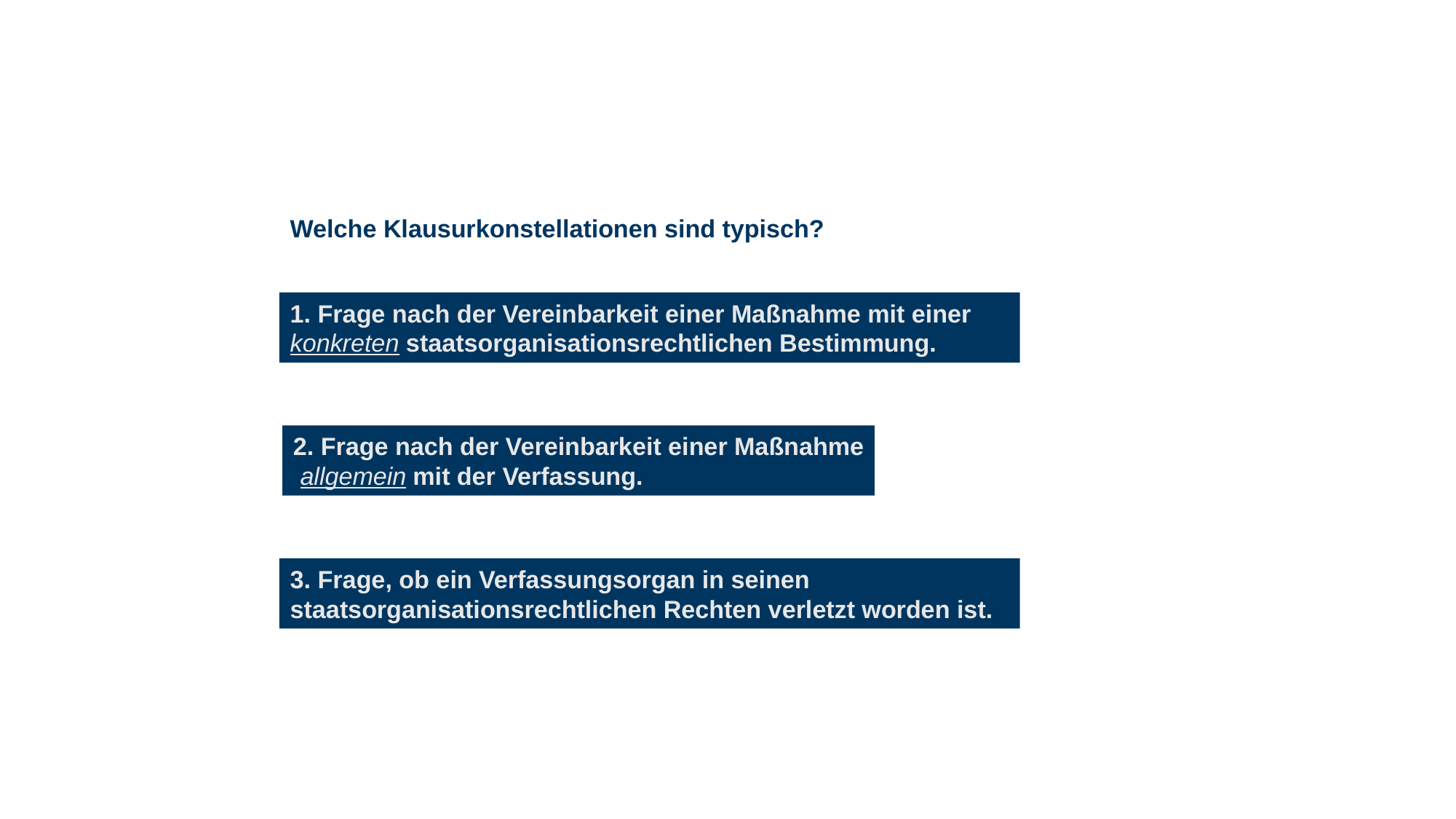

Welche Klausurkonstellationen sind typisch?
1. Frage nach der Vereinbarkeit einer Maßnahme mit einer konkreten staatsorganisationsrechtlichen Bestimmung.
2. Frage nach der Vereinbarkeit einer Maßnahme
 allgemein mit der Verfassung.
3. Frage, ob ein Verfassungsorgan in seinen staatsorganisationsrechtlichen Rechten verletzt worden ist.